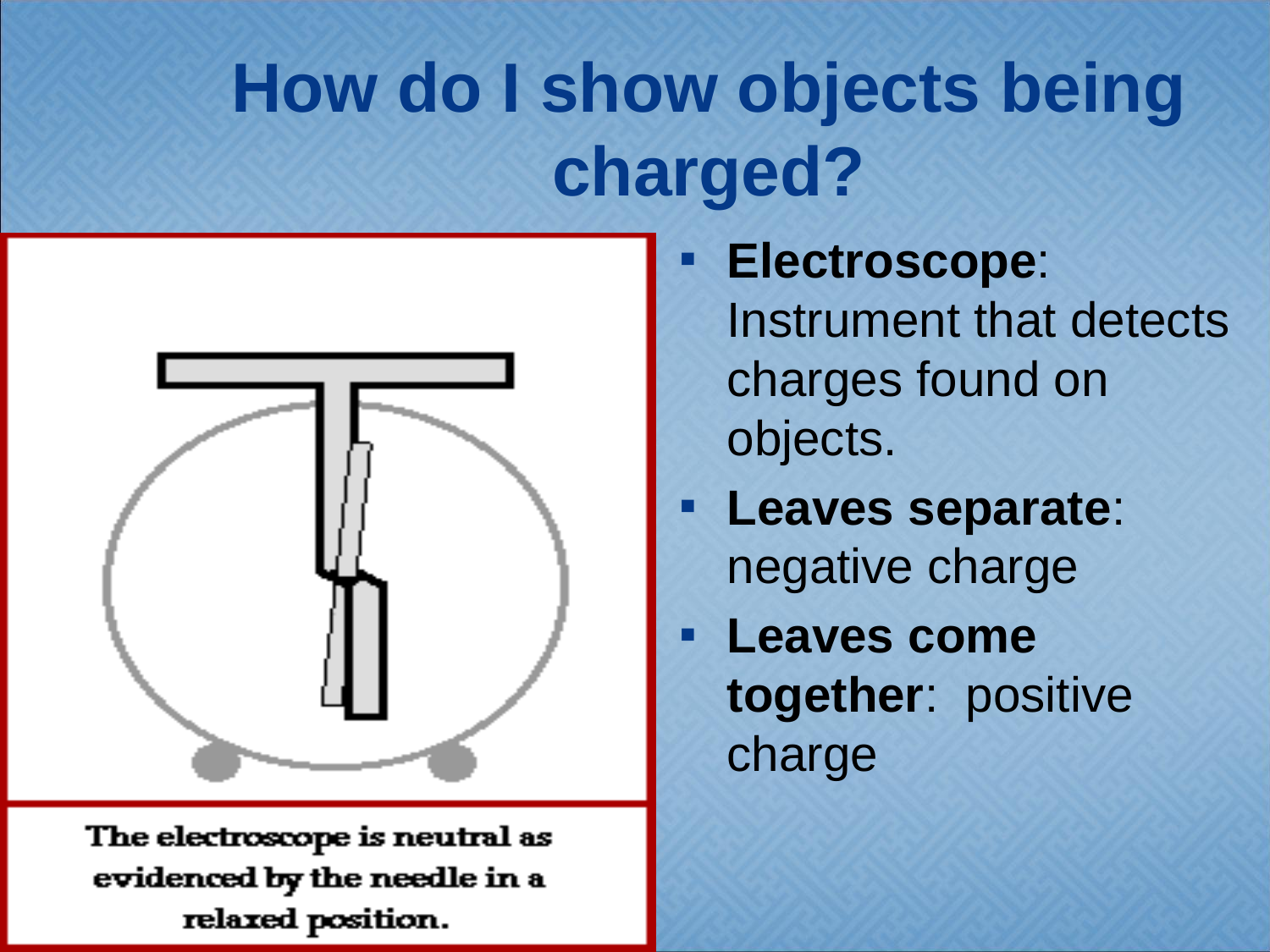

# How do I show objects being charged?
Electroscope:  Instrument that detects charges found on objects.
Leaves separate:  negative charge
Leaves come together:  positive charge